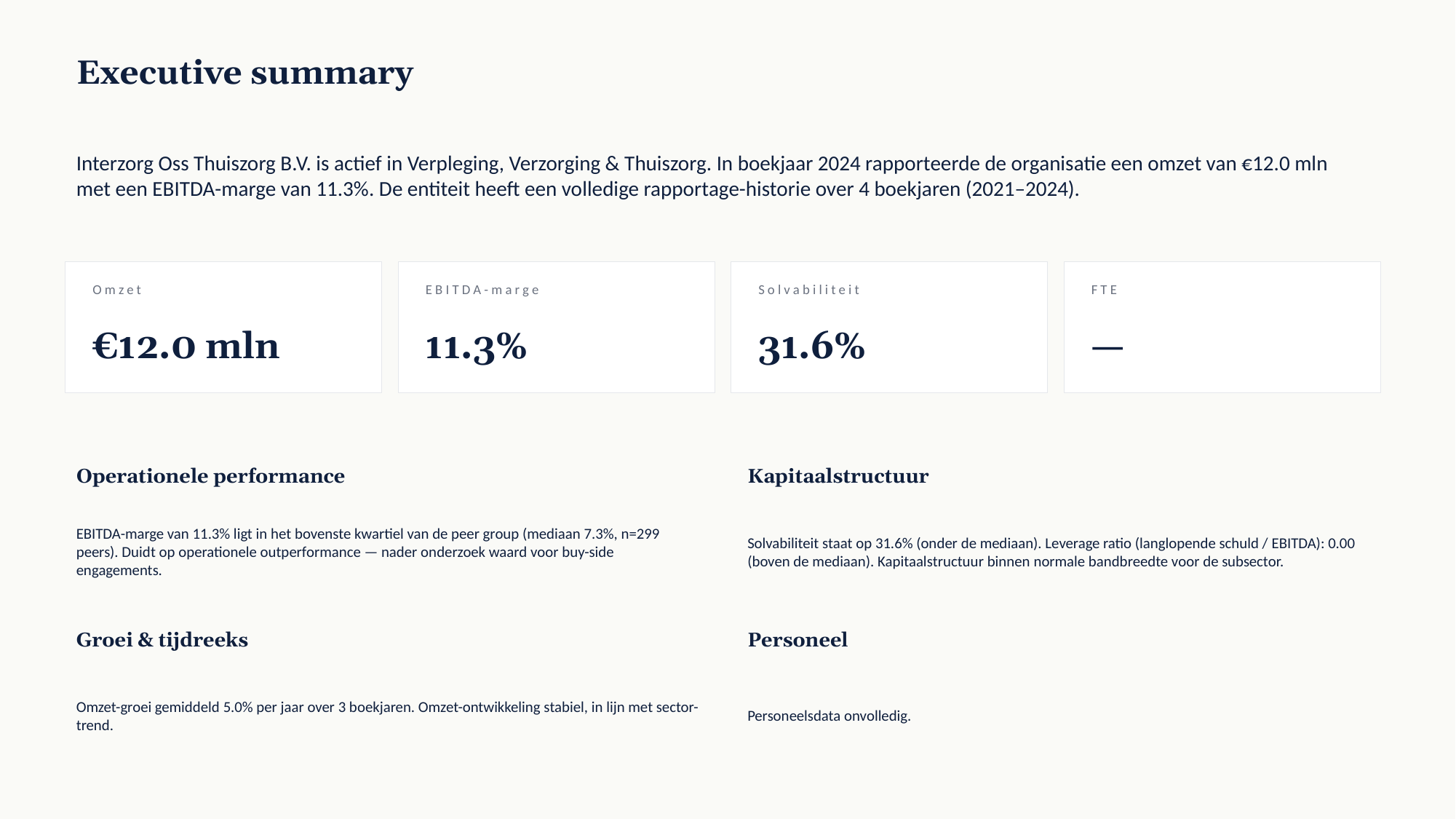

Executive summary
Interzorg Oss Thuiszorg B.V. is actief in Verpleging, Verzorging & Thuiszorg. In boekjaar 2024 rapporteerde de organisatie een omzet van €12.0 mln met een EBITDA-marge van 11.3%. De entiteit heeft een volledige rapportage-historie over 4 boekjaren (2021–2024).

Omzet
EBITDA-marge
Solvabiliteit
FTE
€12.0 mln
11.3%
31.6%
—
Operationele performance
Kapitaalstructuur
EBITDA-marge van 11.3% ligt in het bovenste kwartiel van de peer group (mediaan 7.3%, n=299 peers). Duidt op operationele outperformance — nader onderzoek waard voor buy-side engagements.
Solvabiliteit staat op 31.6% (onder de mediaan). Leverage ratio (langlopende schuld / EBITDA): 0.00 (boven de mediaan). Kapitaalstructuur binnen normale bandbreedte voor de subsector.
Groei & tijdreeks
Personeel
Omzet-groei gemiddeld 5.0% per jaar over 3 boekjaren. Omzet-ontwikkeling stabiel, in lijn met sector-trend.
Personeelsdata onvolledig.